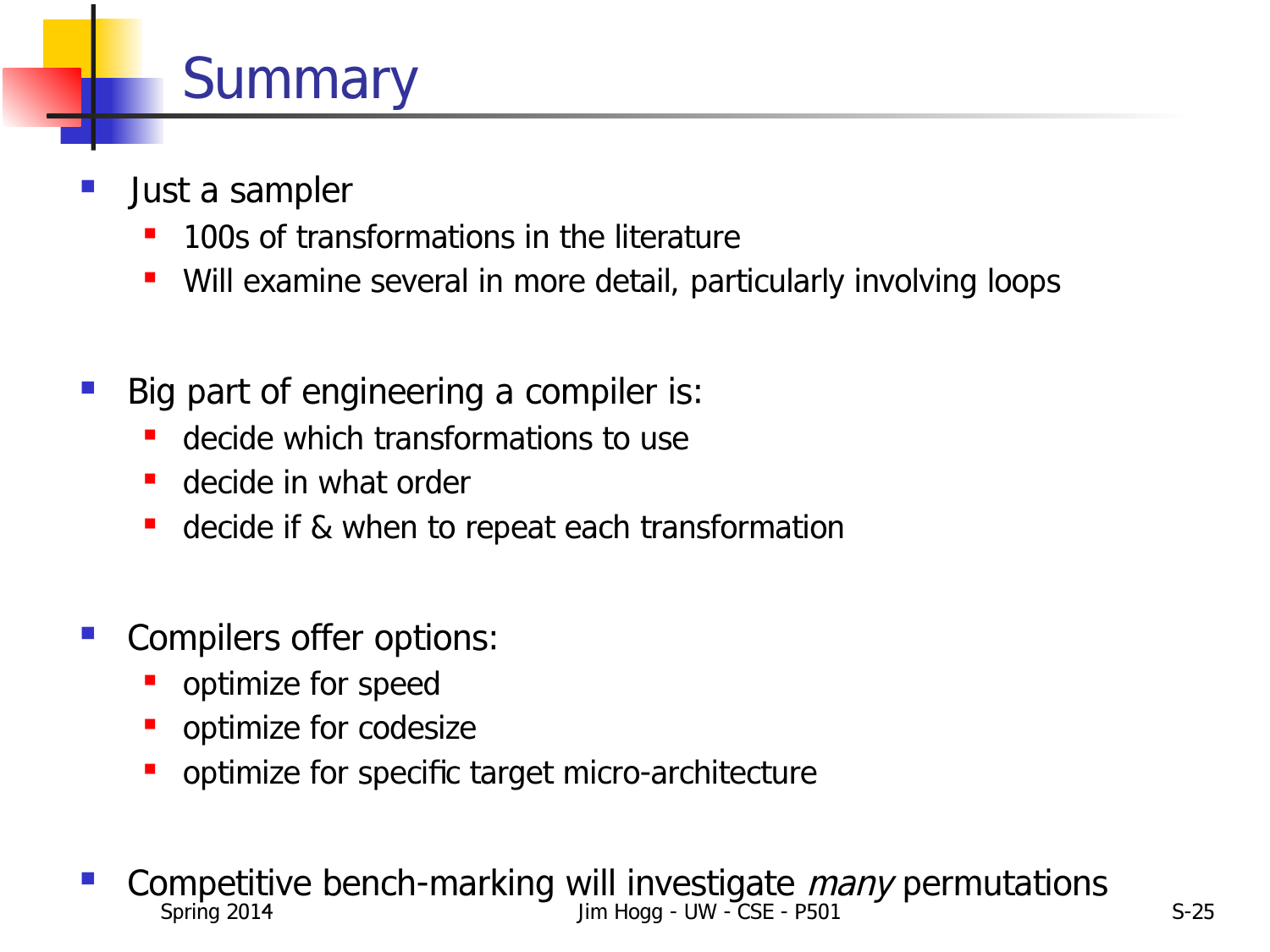

# Summary
Just a sampler
100s of transformations in the literature
Will examine several in more detail, particularly involving loops

Big part of engineering a compiler is:
decide which transformations to use
decide in what order
decide if & when to repeat each transformation

Compilers offer options:
optimize for speed
optimize for codesize
optimize for specific target micro-architecture

Competitive bench-marking will investigate many permutations
Spring 2014
Jim Hogg - UW - CSE - P501
S-25